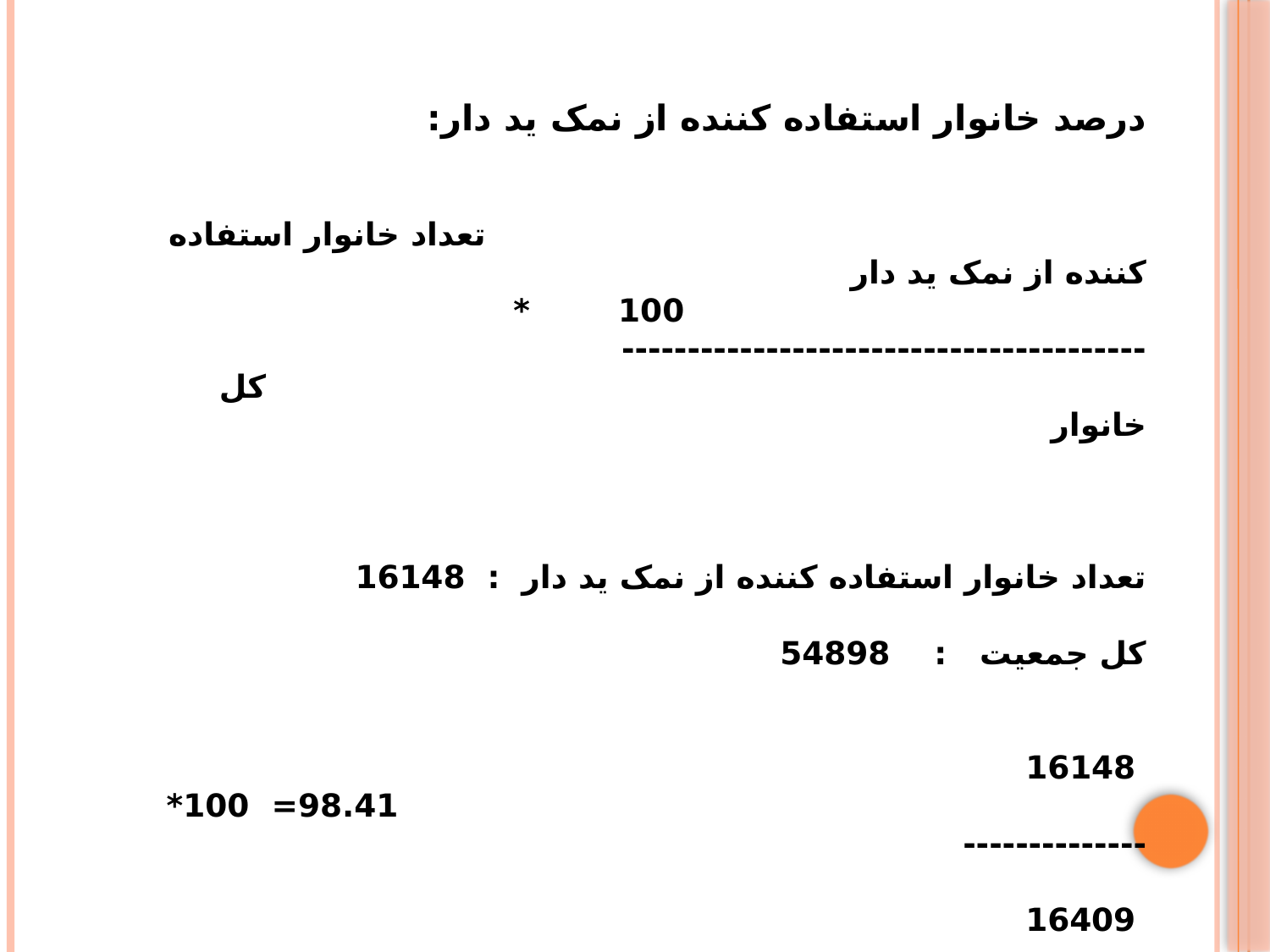

درصد خانوار استفاده کننده از نمک ید دار:

                                                            تعداد خانوار استفاده کننده از نمک ید دار
                                          100        *   ----------------------------------------
                                                                                کل خانوار

تعداد خانوار استفاده کننده از نمک ید دار  :  16148

کل جمعیت   :    54898

                                                                                             16148
                                                                    98.41=  100*  --------------
                                                                                             16409